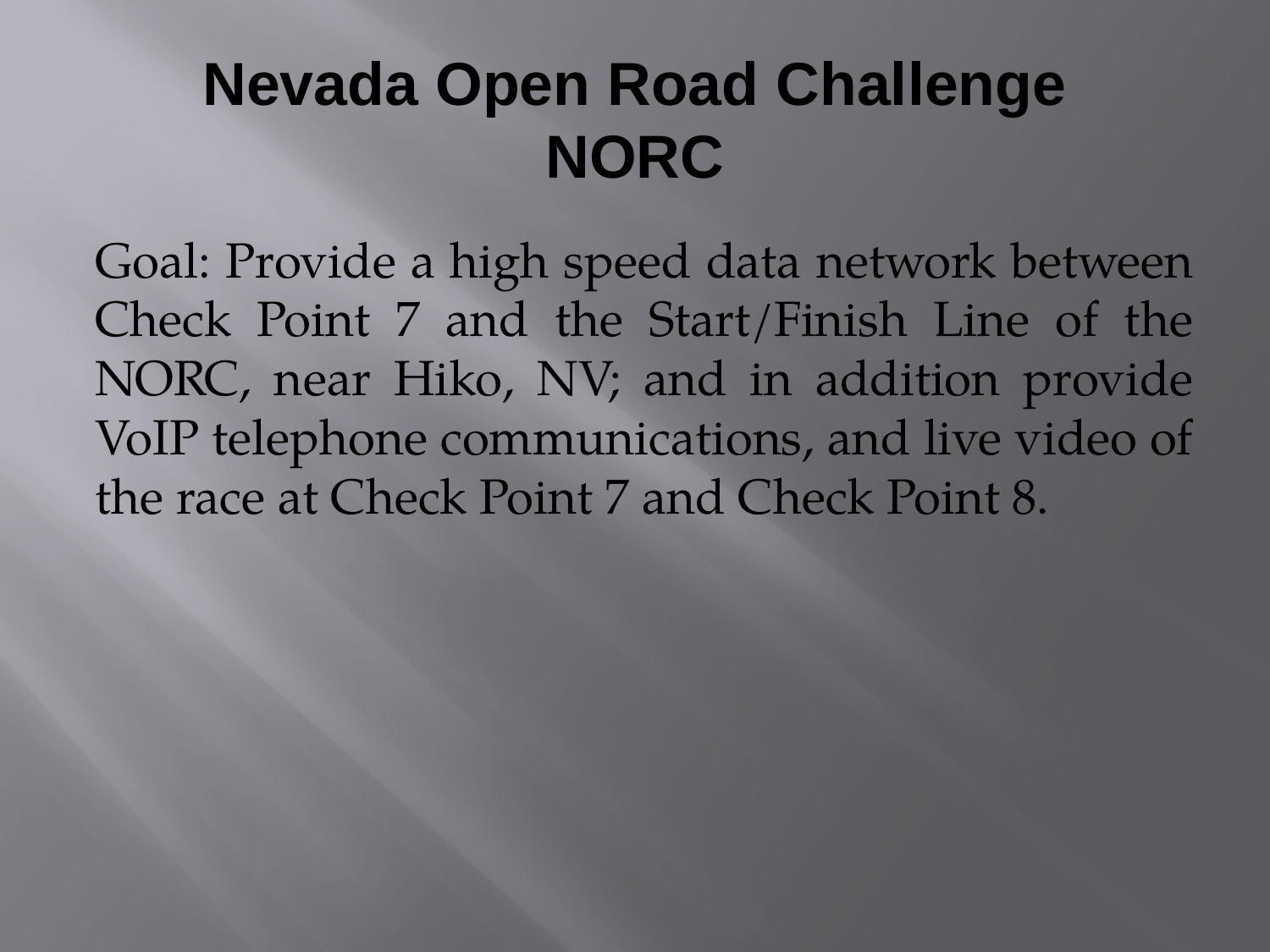

# Nevada Open Road Challenge NORC
Goal: Provide a high speed data network between Check Point 7 and the Start/Finish Line of the NORC, near Hiko, NV; and in addition provide VoIP telephone communications, and live video of the race at Check Point 7 and Check Point 8.